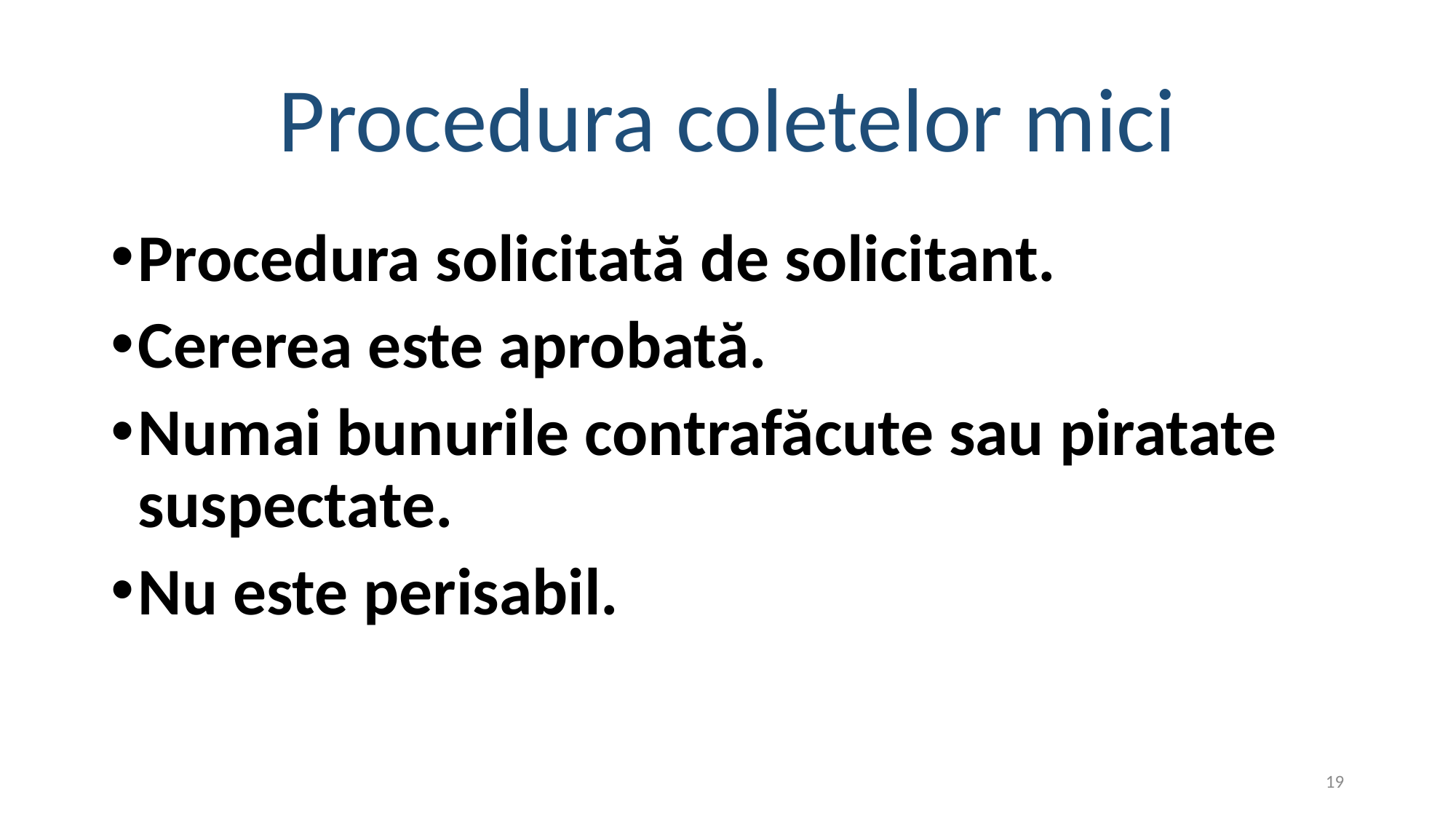

# Procedura coletelor mici
Procedura solicitată de solicitant.
Cererea este aprobată.
Numai bunurile contrafăcute sau piratate suspectate.
Nu este perisabil.
19